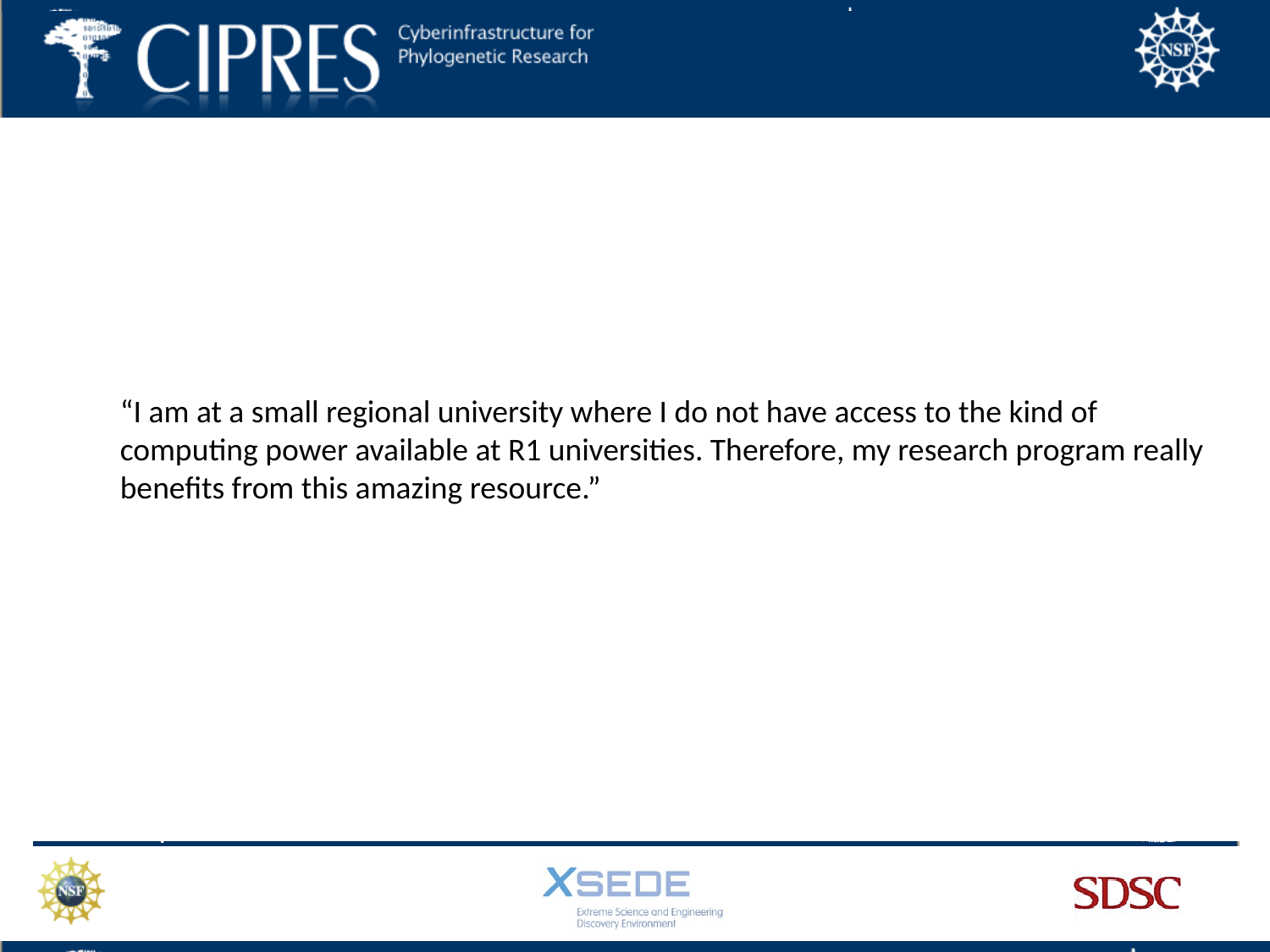

“I am at a small regional university where I do not have access to the kind of computing power available at R1 universities. Therefore, my research program really benefits from this amazing resource.”